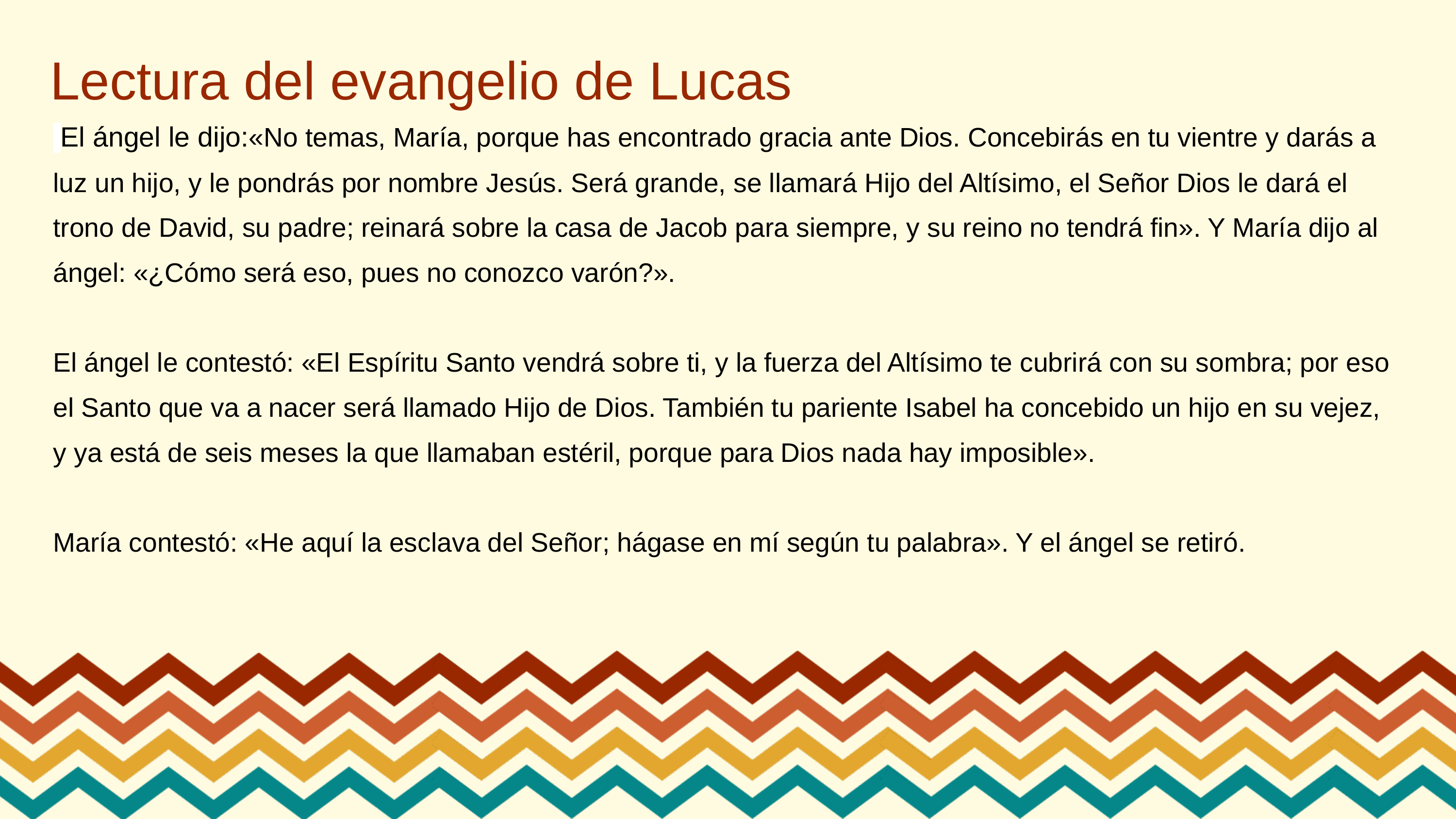

Lectura del evangelio de Lucas
 El ángel le dijo:«No temas, María, porque has encontrado gracia ante Dios. Concebirás en tu vientre y darás a luz un hijo, y le pondrás por nombre Jesús. Será grande, se llamará Hijo del Altísimo, el Señor Dios le dará el trono de David, su padre; reinará sobre la casa de Jacob para siempre, y su reino no tendrá fin». Y María dijo al ángel: «¿Cómo será eso, pues no conozco varón?».

El ángel le contestó: «El Espíritu Santo vendrá sobre ti, y la fuerza del Altísimo te cubrirá con su sombra; por eso el Santo que va a nacer será llamado Hijo de Dios. También tu pariente Isabel ha concebido un hijo en su vejez, y ya está de seis meses la que llamaban estéril, porque para Dios nada hay imposible».

María contestó: «He aquí la esclava del Señor; hágase en mí según tu palabra». Y el ángel se retiró.